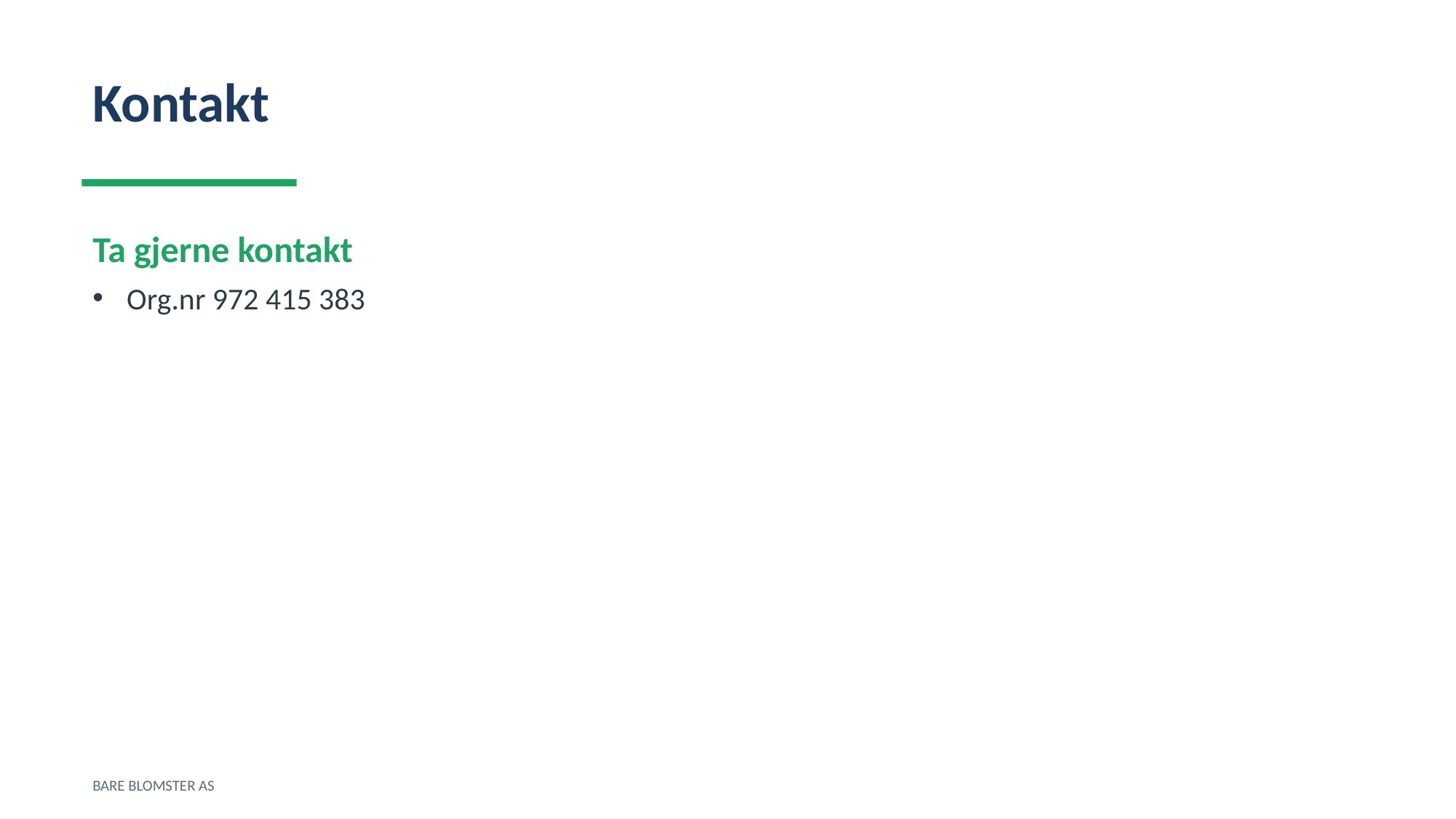

Kontakt

Ta gjerne kontakt
Org.nr 972 415 383
BARE BLOMSTER AS